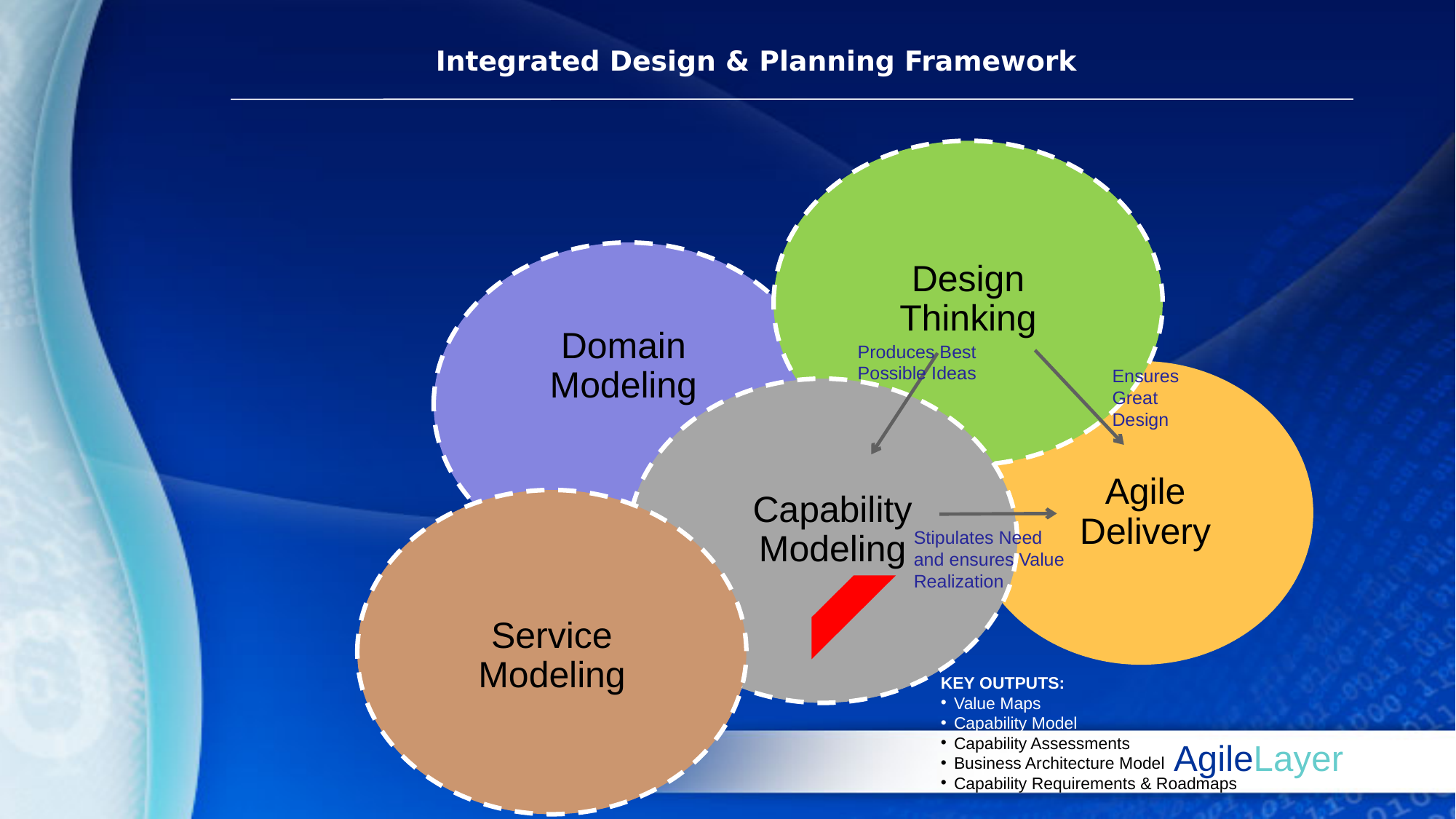

Integrated Design & Planning Framework

Design Thinking
Domain Modeling

Capability Modeling

Service Modeling
Produces Best Possible Ideas
Ensures Great Design
Stipulates Need and ensures Value Realization

Agile Delivery

KEY OUTPUTS:
Value Maps
Capability Model
Capability Assessments
Business Architecture Model
Capability Requirements & Roadmaps